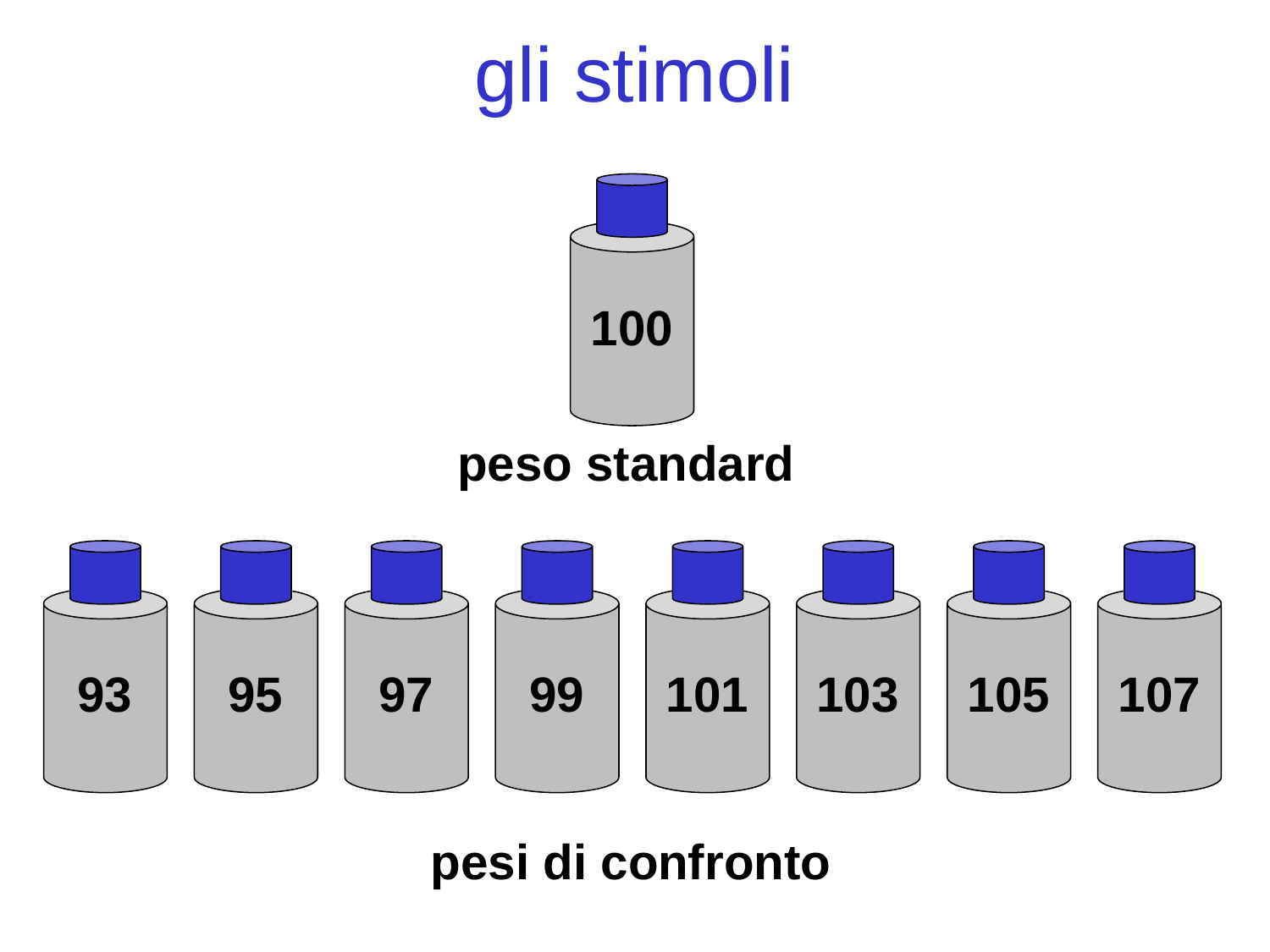

gli stimoli

100
peso standard

93

95

97

99

101

103

105

107
pesi di confronto